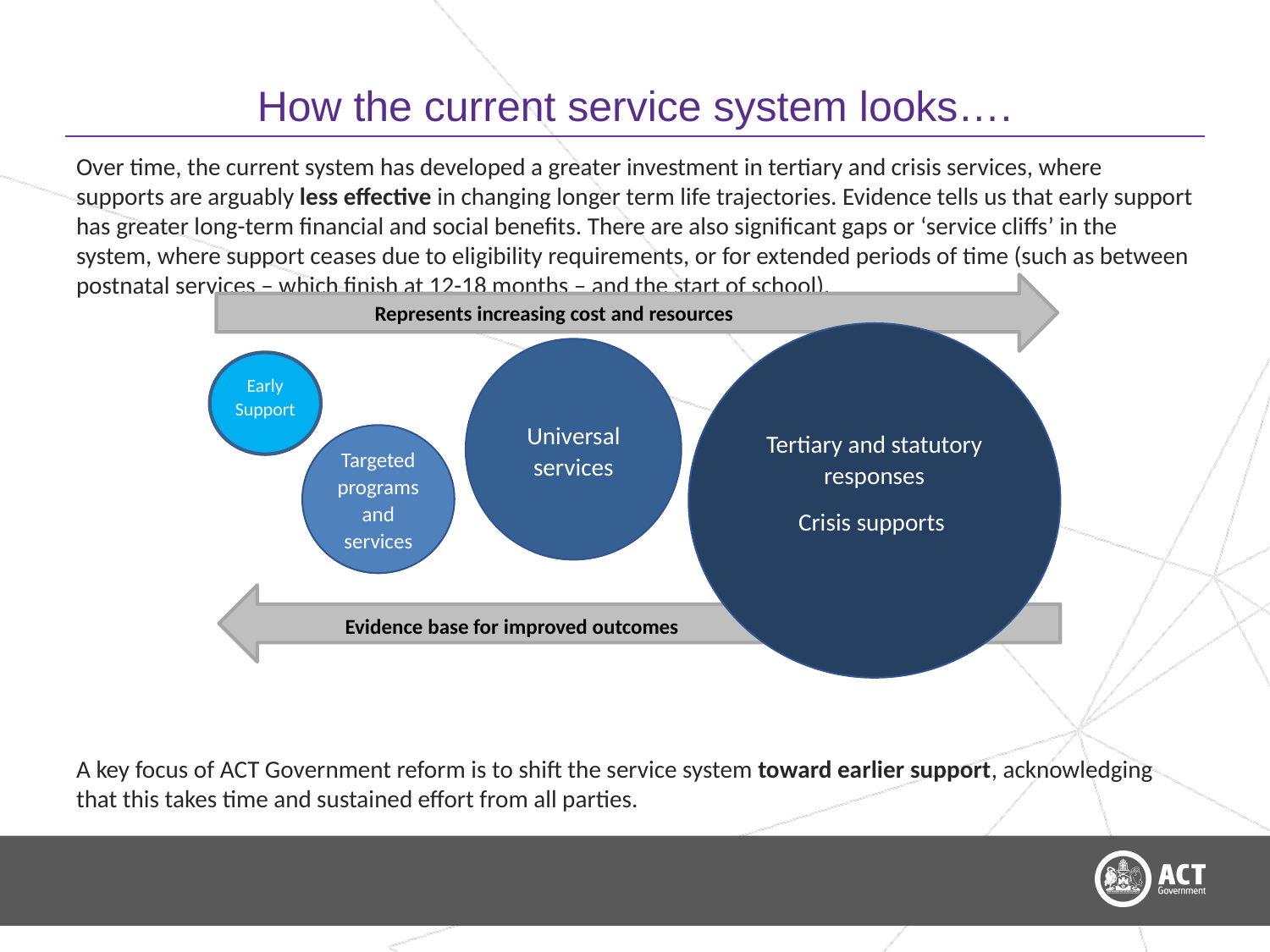

# How the current service system looks….
Over time, the current system has developed a greater investment in tertiary and crisis services, where supports are arguably less effective in changing longer term life trajectories. Evidence tells us that early support has greater long-term financial and social benefits. There are also significant gaps or ‘service cliffs’ in the system, where support ceases due to eligibility requirements, or for extended periods of time (such as between postnatal services – which finish at 12-18 months – and the start of school).

A key focus of ACT Government reform is to shift the service system toward earlier support, acknowledging that this takes time and sustained effort from all parties.

	Represents increasing cost and resources
Tertiary and statutory responses
Crisis supports

Universal services

Early Support
Targeted programs and services

             Evidence base for improved outcomes